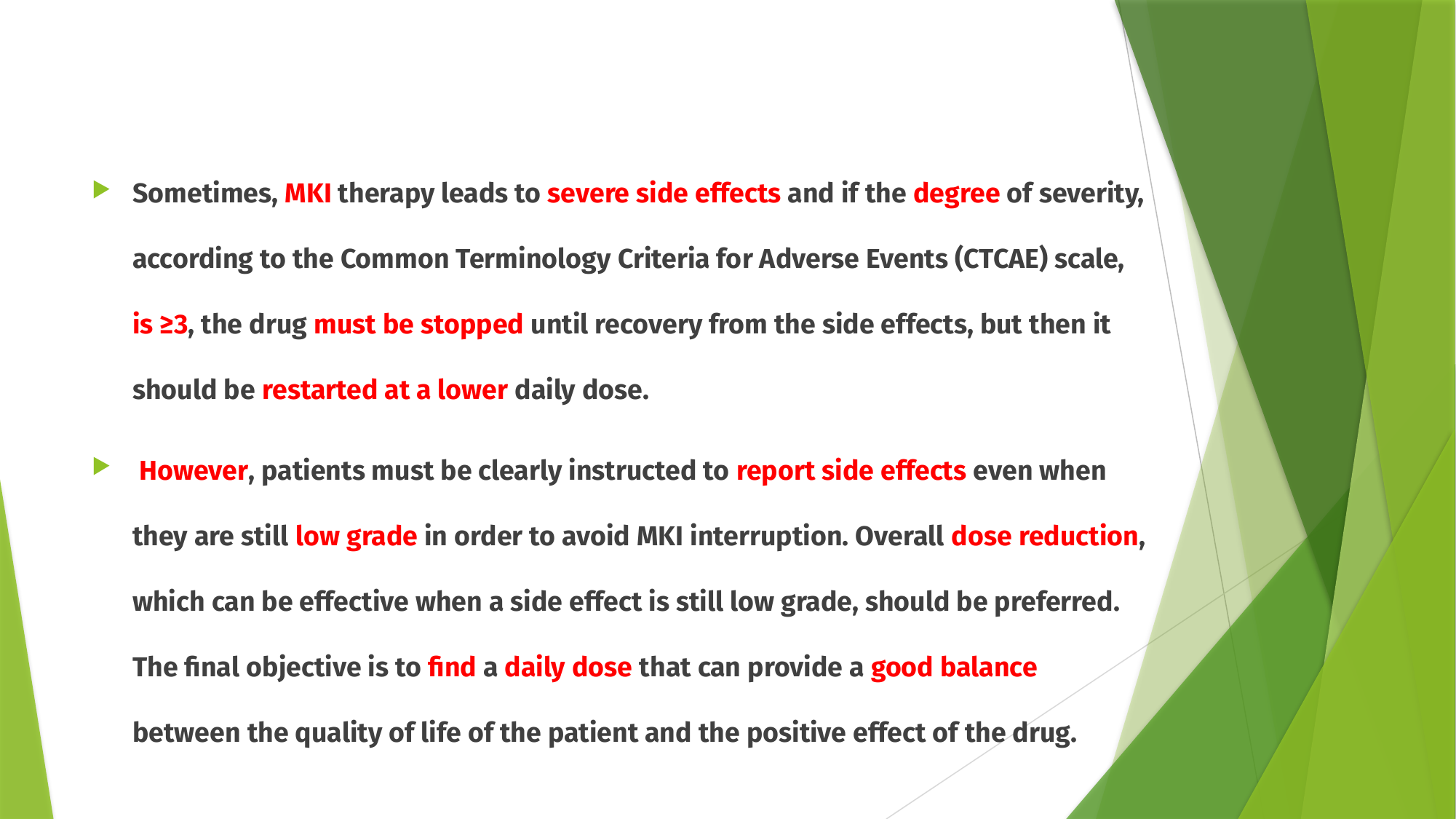

#
Sometimes, MKI therapy leads to severe side effects and if the degree of severity, according to the Common Terminology Criteria for Adverse Events (CTCAE) scale, is ≥3, the drug must be stopped until recovery from the side effects, but then it should be restarted at a lower daily dose.
 However, patients must be clearly instructed to report side effects even when they are still low grade in order to avoid MKI interruption. Overall dose reduction, which can be effective when a side effect is still low grade, should be preferred. The final objective is to find a daily dose that can provide a good balance between the quality of life of the patient and the positive effect of the drug.